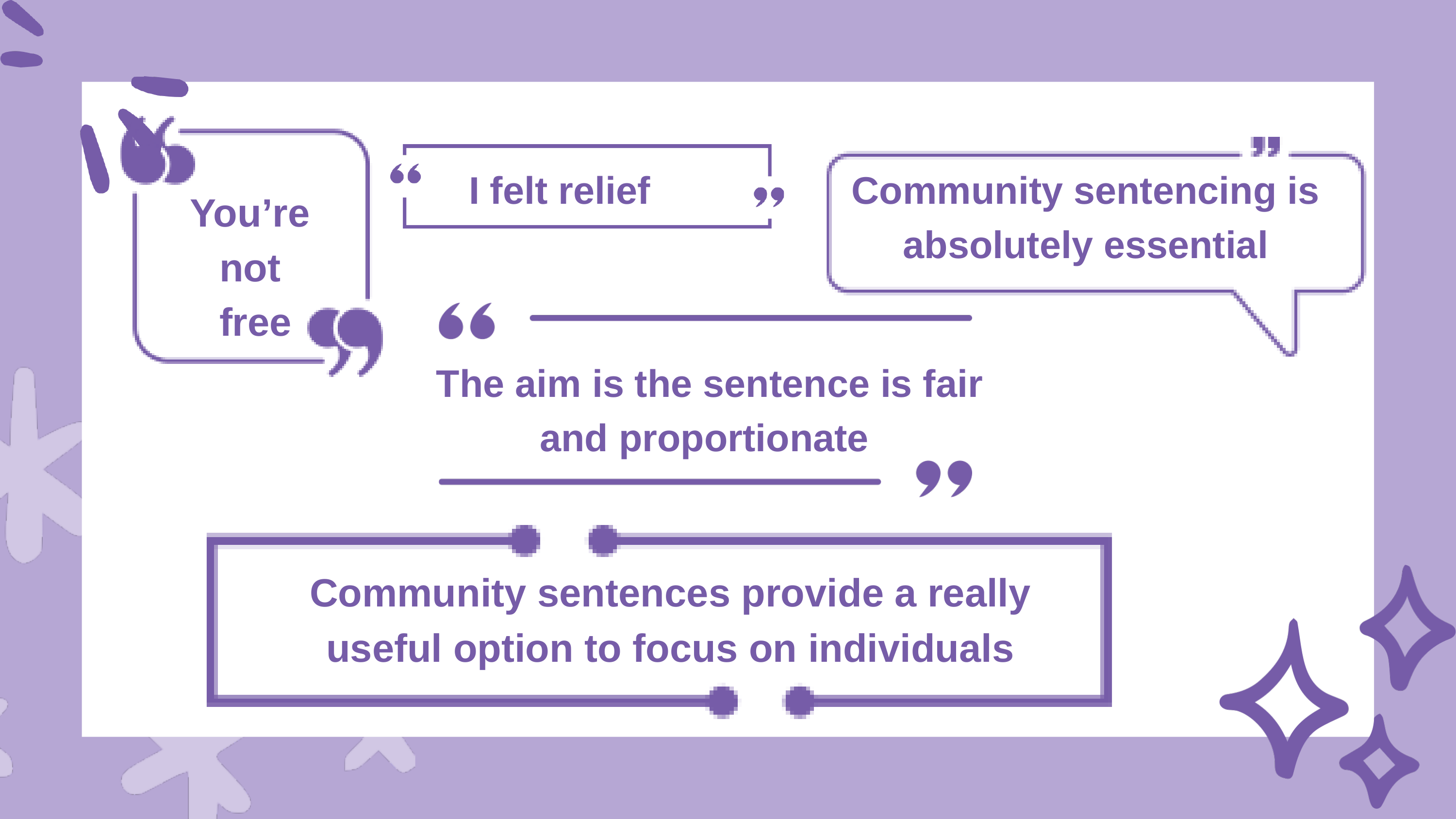

I felt relief
Community sentencing is
absolutely essential
You’re
not
free

The aim is the sentence is fair and proportionate

Community sentences provide a really useful option to focus on individuals